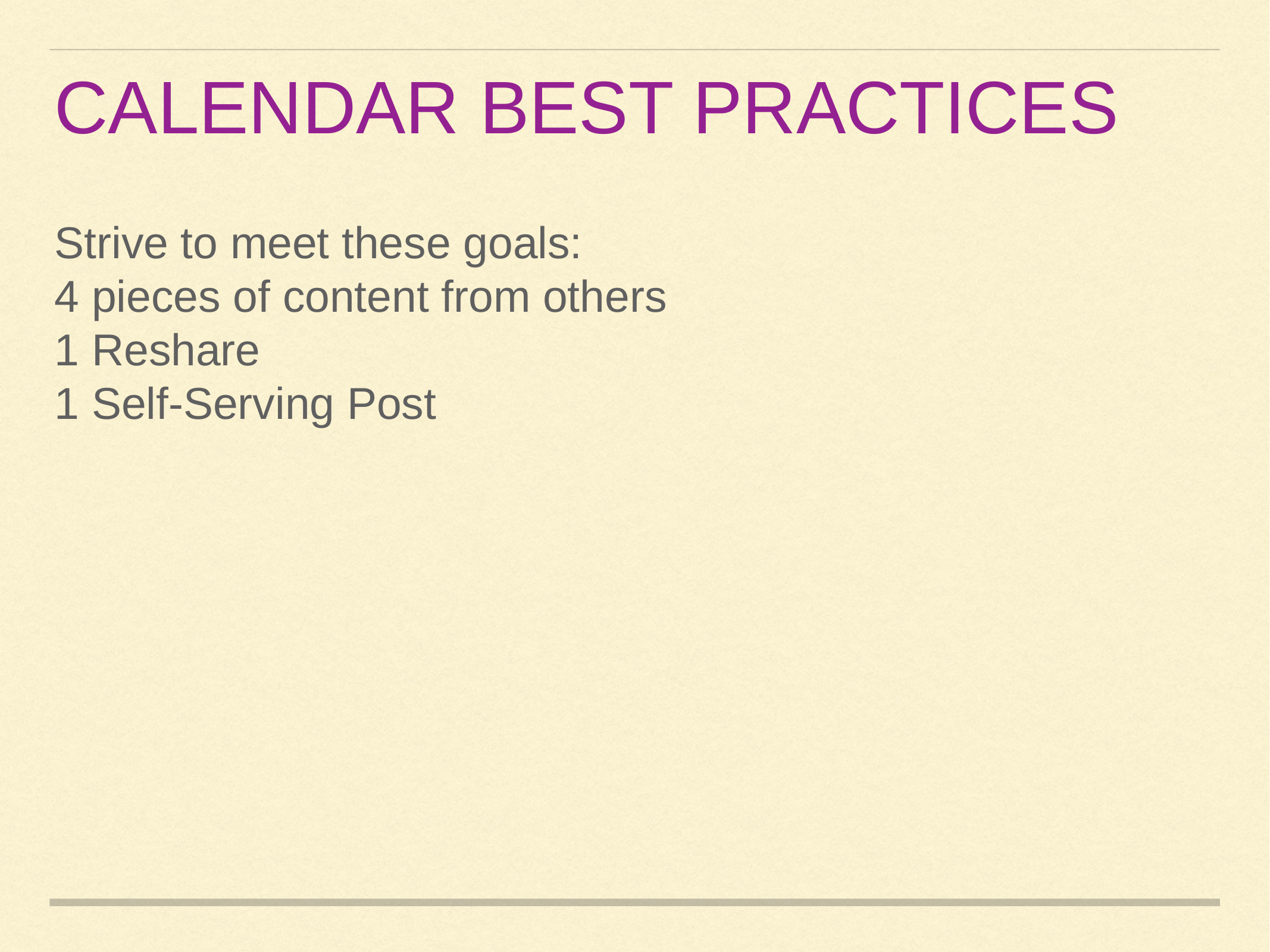

CALENDAR BESt practices
Strive to meet these goals:
4 pieces of content from others
1 Reshare
1 Self-Serving Post